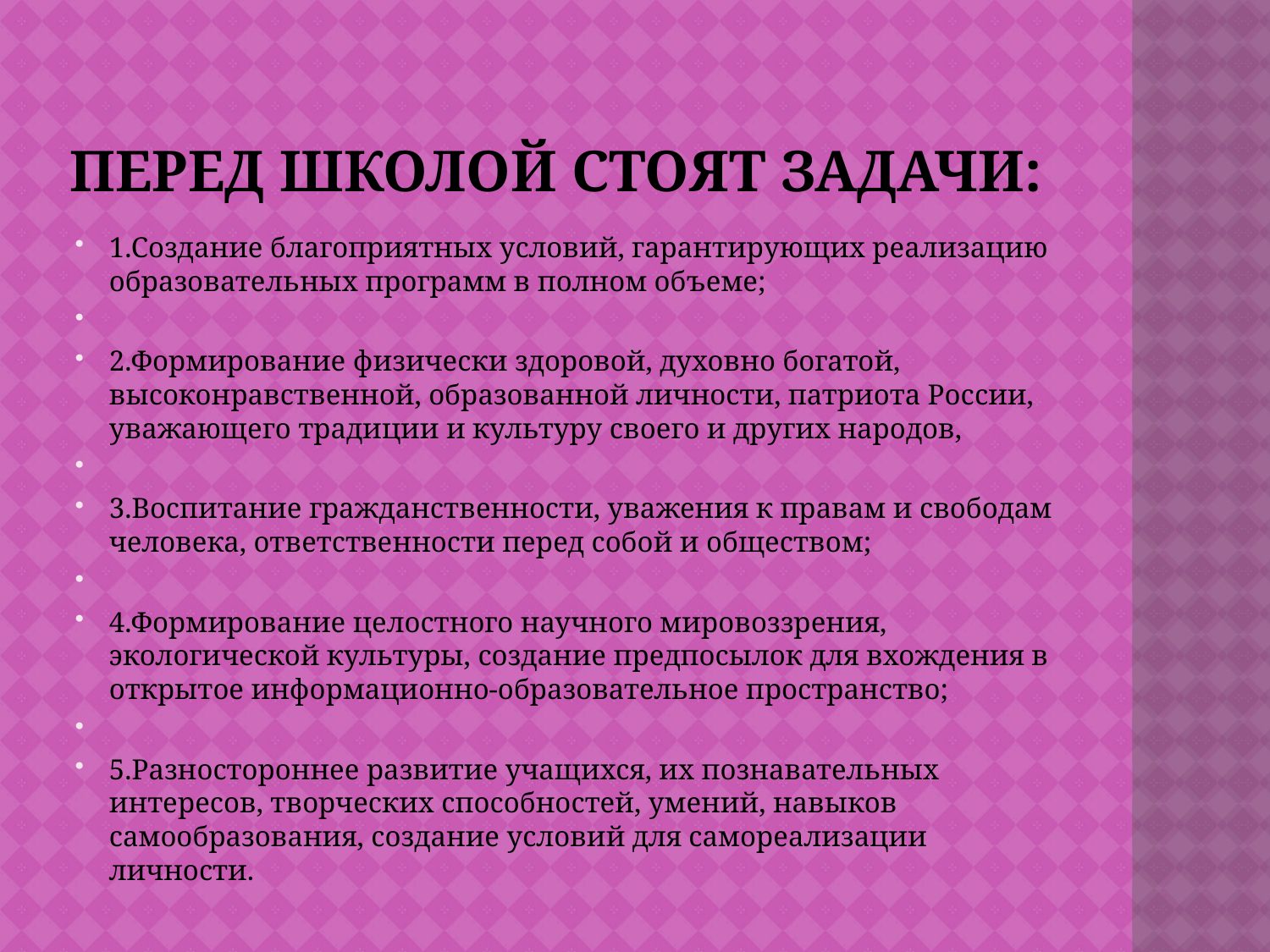

# ПЕРЕД ШКОЛОЙ СТОЯТ ЗАДАЧИ:
1.Создание благоприятных условий, гарантирующих реализацию образовательных программ в полном объеме;

2.Формирование физически здоровой, духовно богатой, высоконравственной, образованной личности, патриота России, уважающего традиции и культуру своего и других народов,

3.Воспитание гражданственности, уважения к правам и свободам человека, ответственности перед собой и обществом;

4.Формирование целостного научного мировоззрения, экологической культуры, создание предпосылок для вхождения в открытое информационно-образовательное пространство;

5.Разностороннее развитие учащихся, их познавательных интересов, творческих способностей, умений, навыков самообразования, создание условий для самореализации личности.